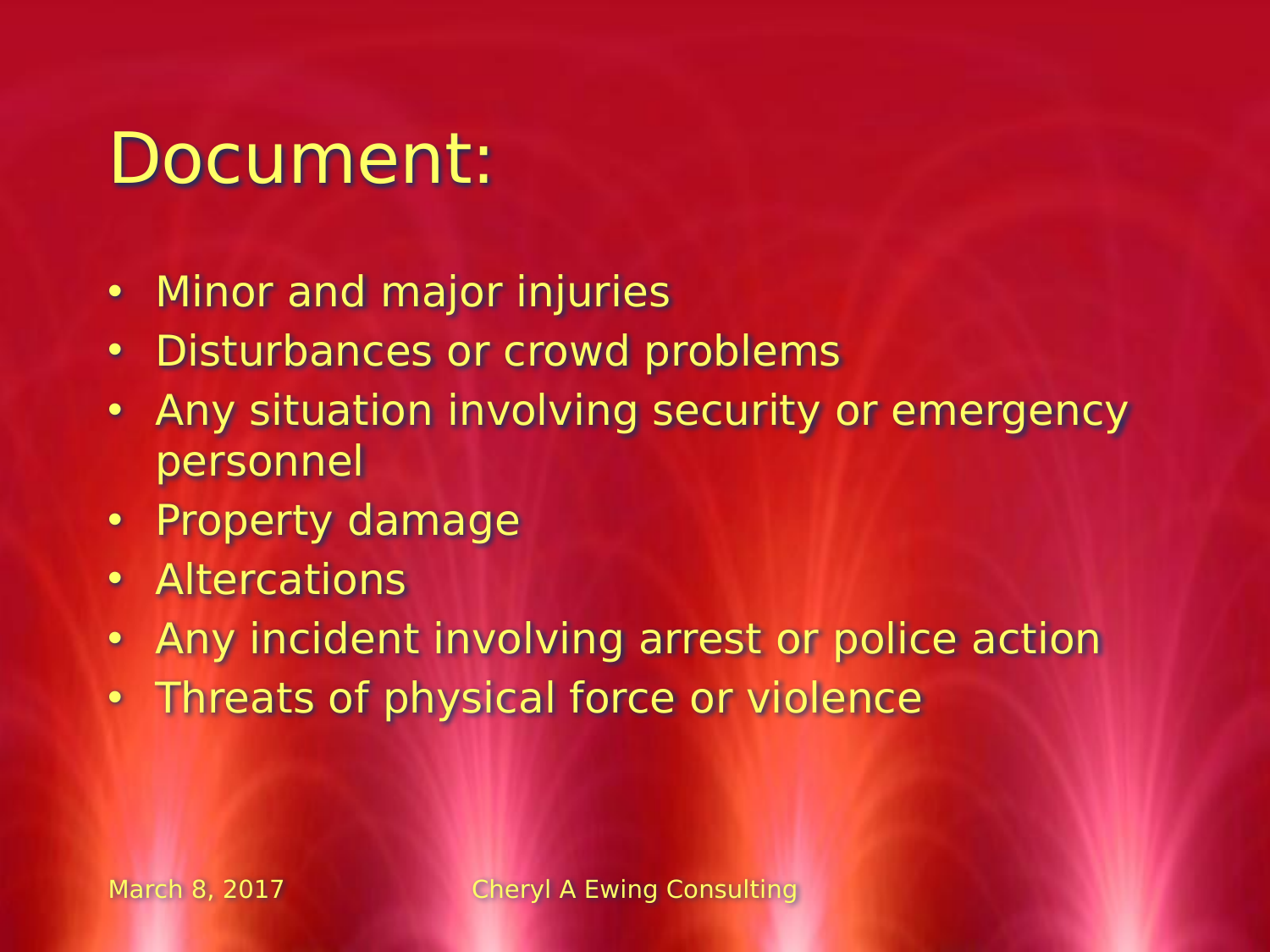

Document:

Minor and major injuries
Disturbances or crowd problems
Any situation involving security or emergency personnel
Property damage
Altercations
Any incident involving arrest or police action
Threats of physical force or violence
March 8, 2017
Cheryl A Ewing Consulting